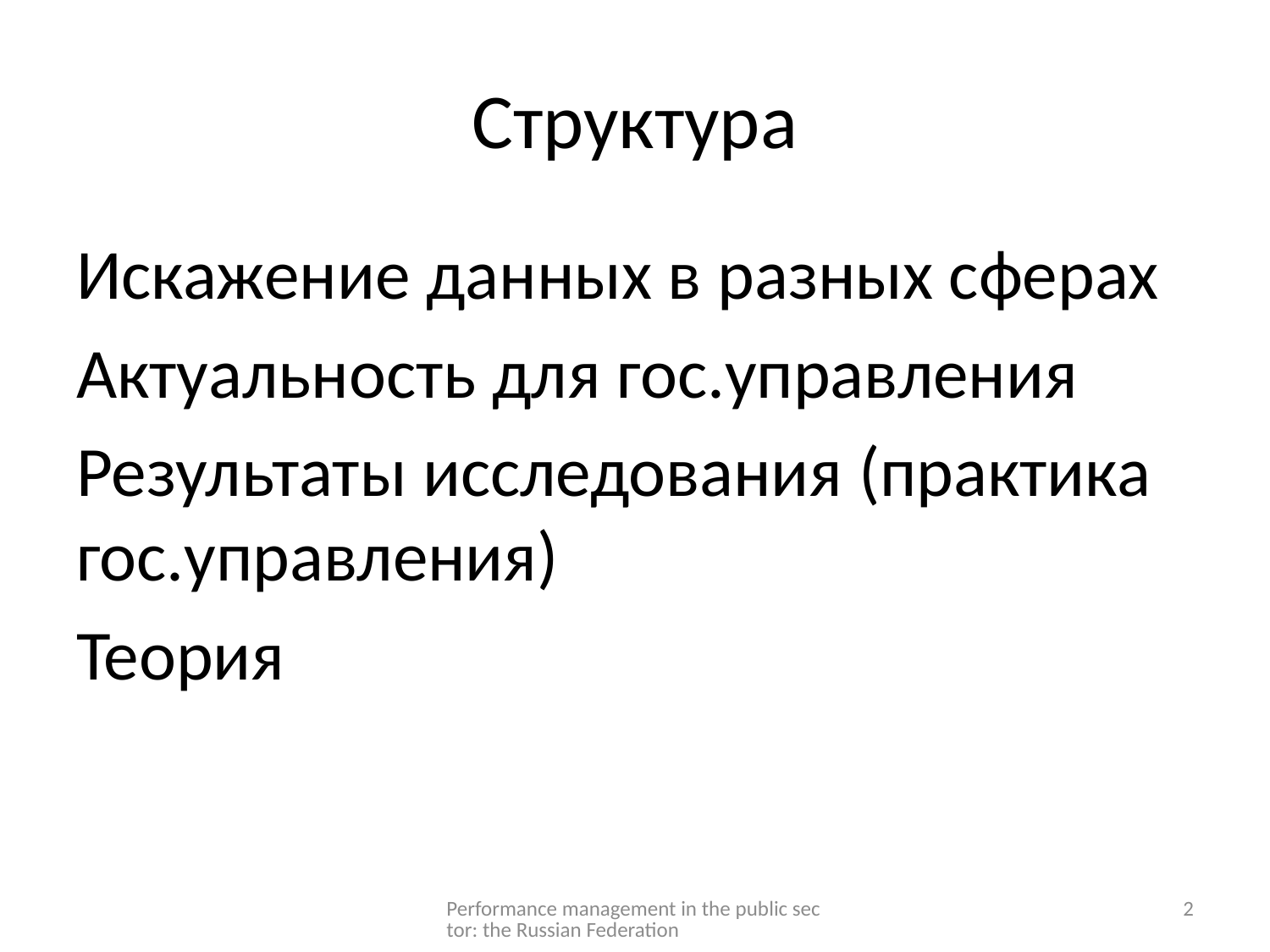

# Структура
Искажение данных в разных сферах
Актуальность для гос.управления
Результаты исследования (практика гос.управления)
Теория

Performance management in the public sector: the Russian Federation
2